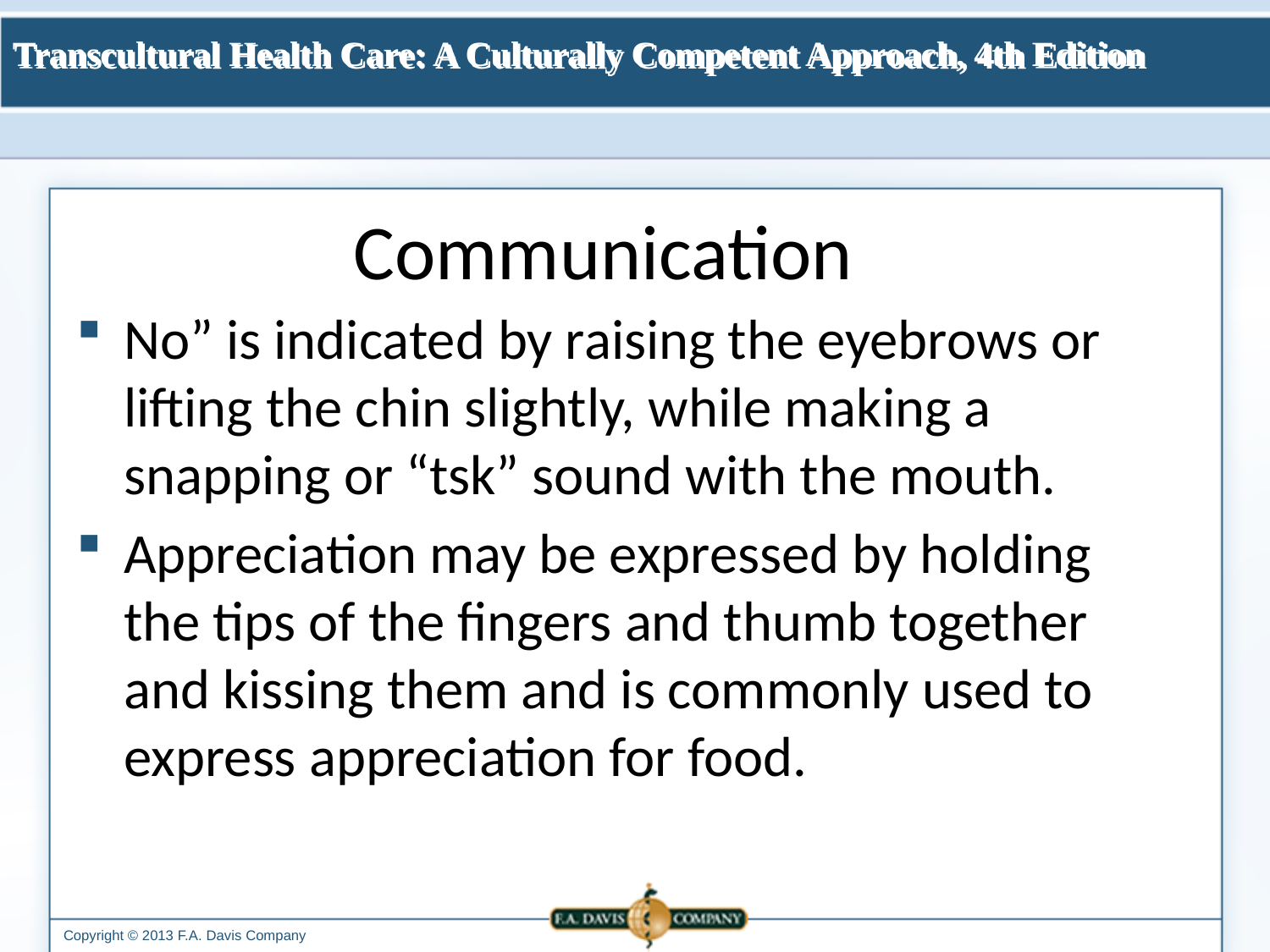

# Communication
No” is indicated by raising the eyebrows or lifting the chin slightly, while making a snapping or “tsk” sound with the mouth.
Appreciation may be expressed by holding the tips of the fingers and thumb together and kissing them and is commonly used to express appreciation for food.